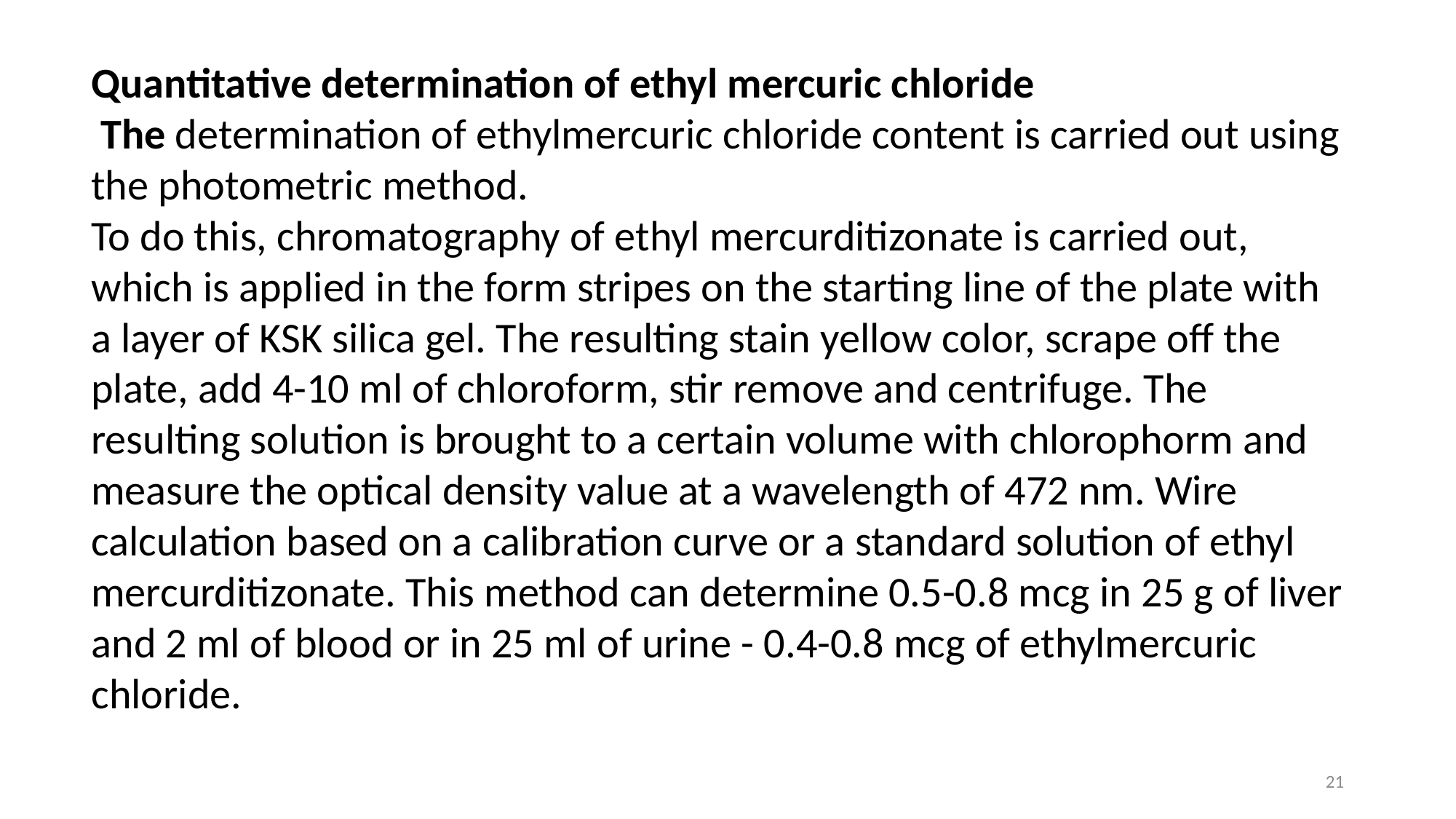

Quantitative determination of ethyl mercuric chloride
 The determination of ethylmercuric chloride content is carried out using the photometric method.
To do this, chromatography of ethyl mercurditizonate is carried out, which is applied in the form stripes on the starting line of the plate with a layer of KSK silica gel. The resulting stain yellow color, scrape off the plate, add 4-10 ml of chloroform, stir remove and centrifuge. The resulting solution is brought to a certain volume with chlorophorm and measure the optical density value at a wavelength of 472 nm. Wire calculation based on a calibration curve or a standard solution of ethyl mercurditizonate. This method can determine 0.5-0.8 mcg in 25 g of liver and 2 ml of blood or in 25 ml of urine - 0.4-0.8 mcg of ethylmercuric chloride.
21